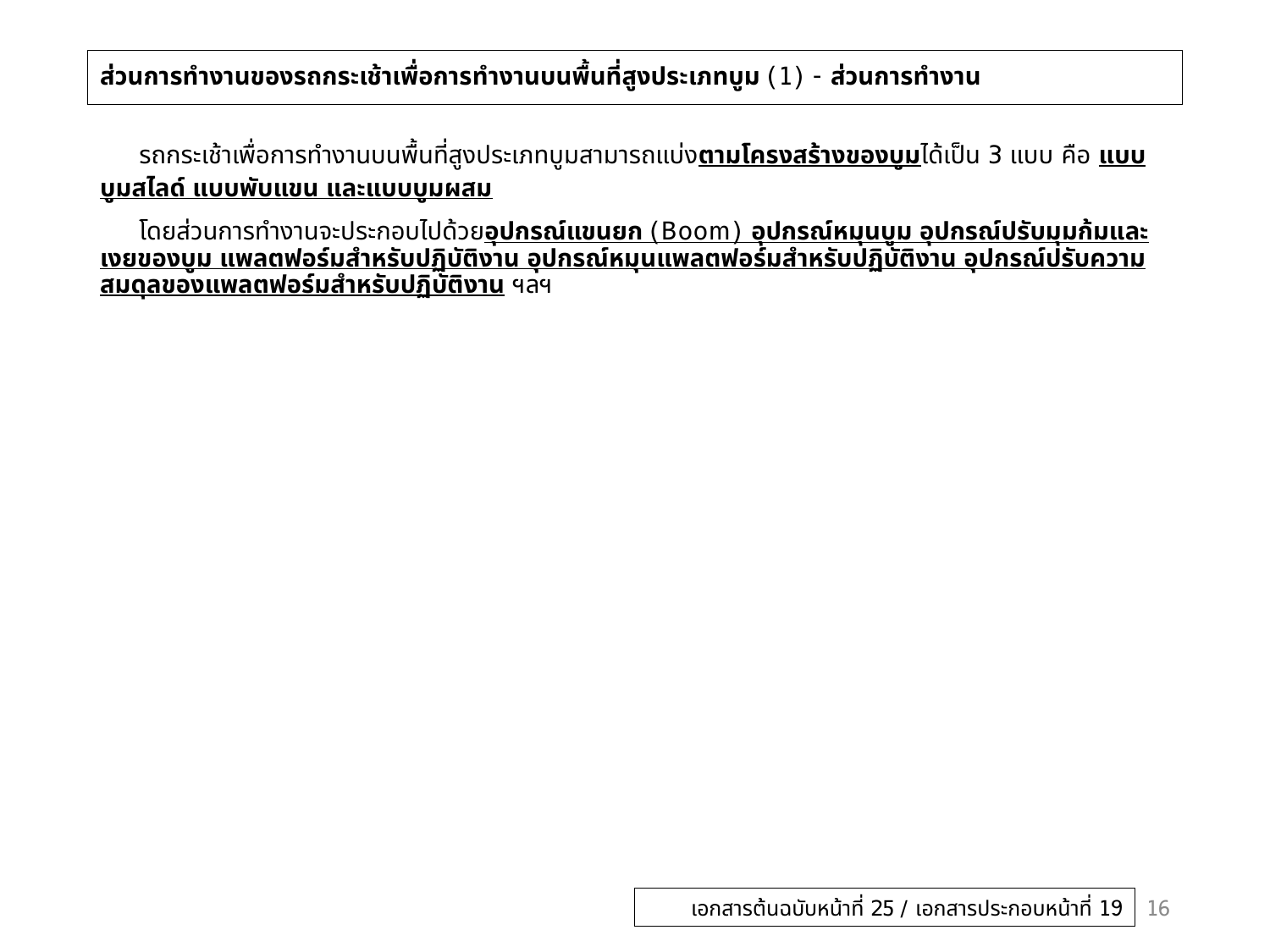

# ส่วนการทำงานของรถกระเช้าเพื่อการทำงานบนพื้นที่สูงประเภทบูม (1) - ส่วนการทำงาน
     รถกระเช้าเพื่อการทำงานบนพื้นที่สูงประเภทบูมสามารถแบ่งตามโครงสร้างของบูมได้เป็น 3 แบบ คือ แบบบูมสไลด์ แบบพับแขน และแบบบูมผสม
     โดยส่วนการทำงานจะประกอบไปด้วยอุปกรณ์แขนยก (Boom) อุปกรณ์หมุนบูม อุปกรณ์ปรับมุมก้มและเงยของบูม แพลตฟอร์มสำหรับปฏิบัติงาน อุปกรณ์หมุนแพลตฟอร์มสำหรับปฏิบัติงาน อุปกรณ์ปรับความสมดุลของแพลตฟอร์มสำหรับปฏิบัติงาน ฯลฯ

16
เอกสารต้นฉบับหน้าที่ 25 / เอกสารประกอบหน้าที่ 19